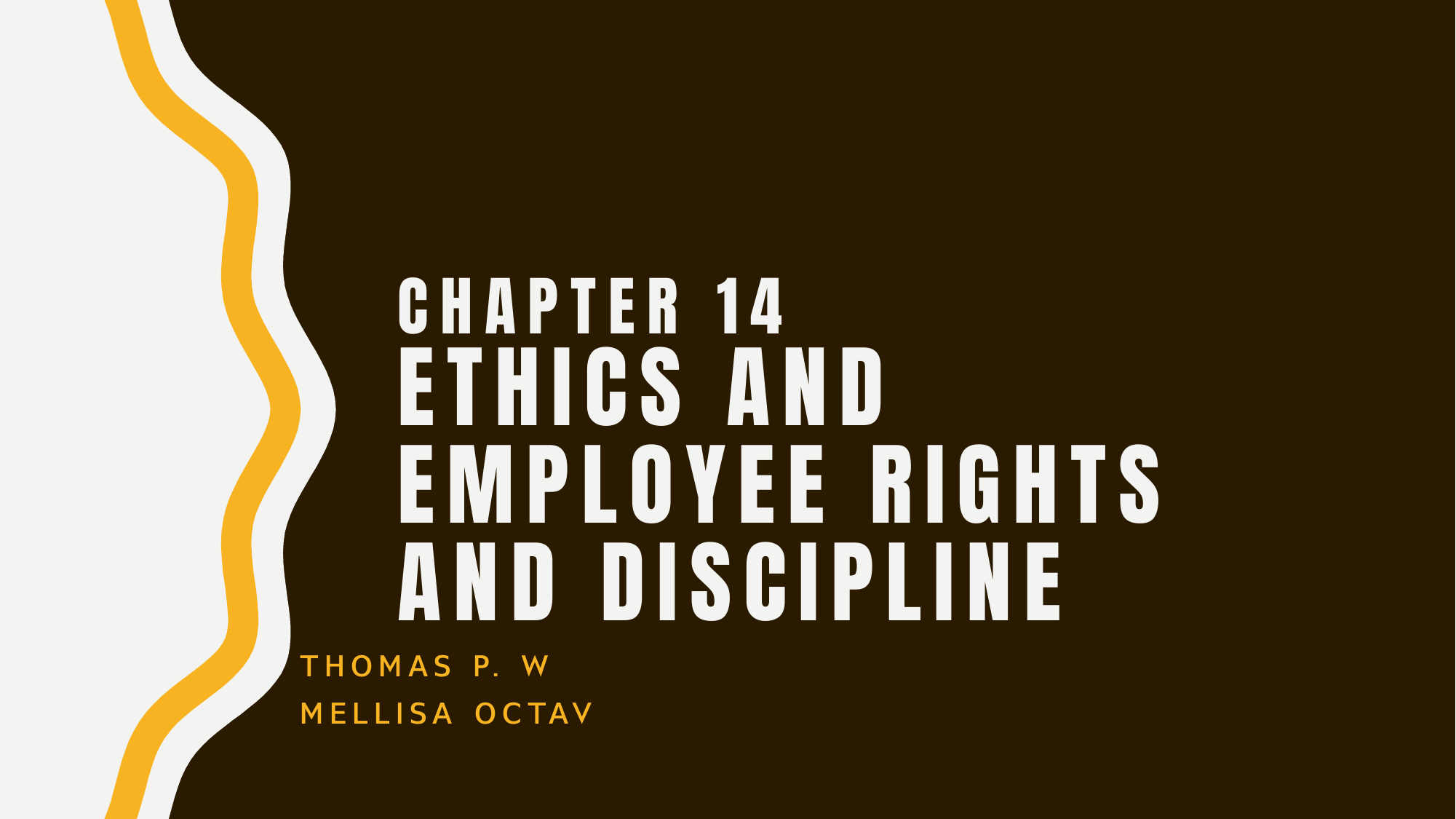

# Chapter 14 Ethics and employee rights and discipline
Thomas P. w
Mellisa Octav